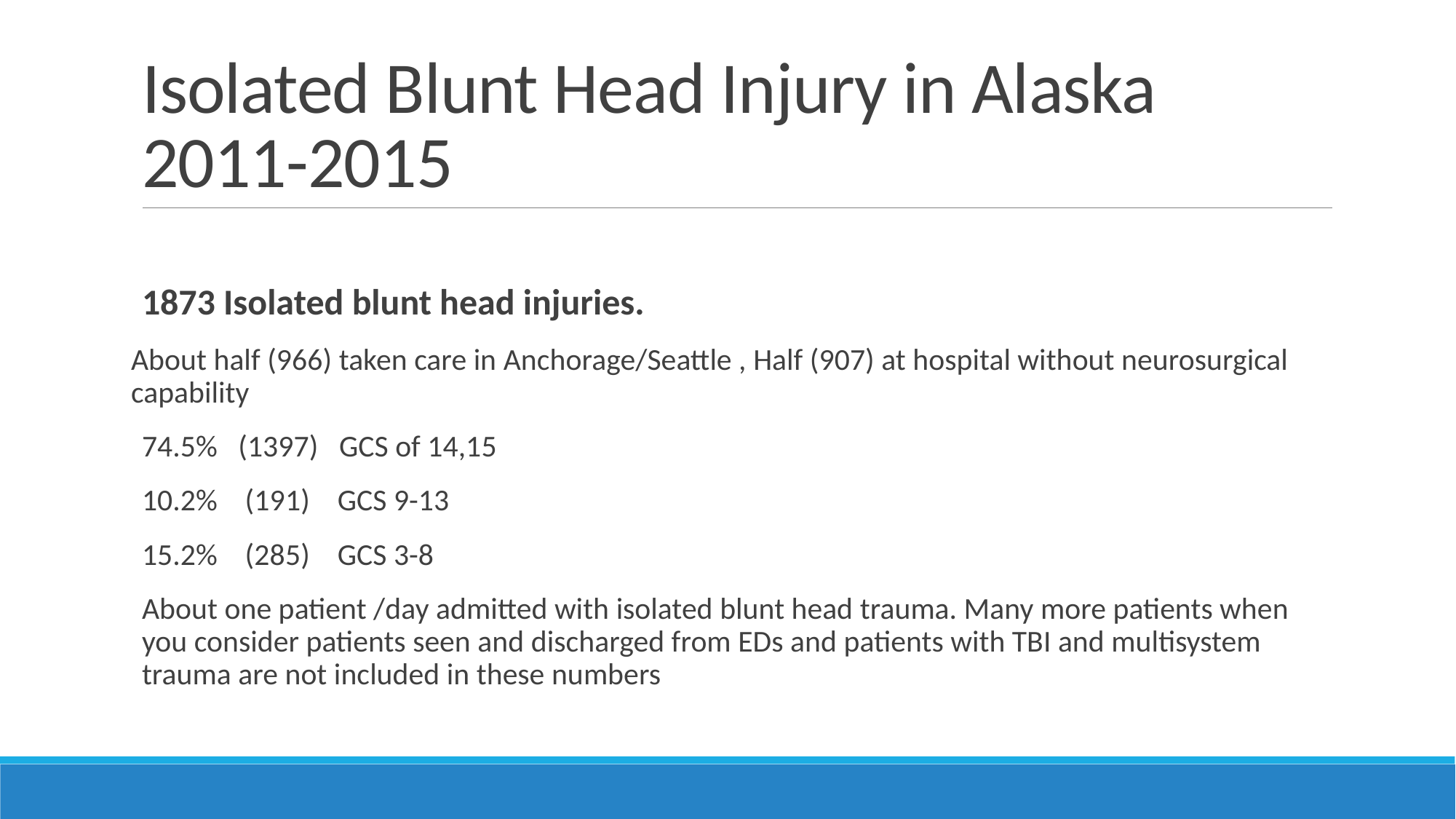

# Isolated Blunt Head Injury in Alaska           2011-2015

1873 Isolated blunt head injuries.
About half (966) taken care in Anchorage/Seattle , Half (907) at hospital without neurosurgical capability
74.5%   (1397)   GCS of 14,15
10.2%    (191)    GCS 9-13
15.2%    (285)    GCS 3-8
About one patient /day admitted with isolated blunt head trauma. Many more patients when you consider patients seen and discharged from EDs and patients with TBI and multisystem trauma are not included in these numbers